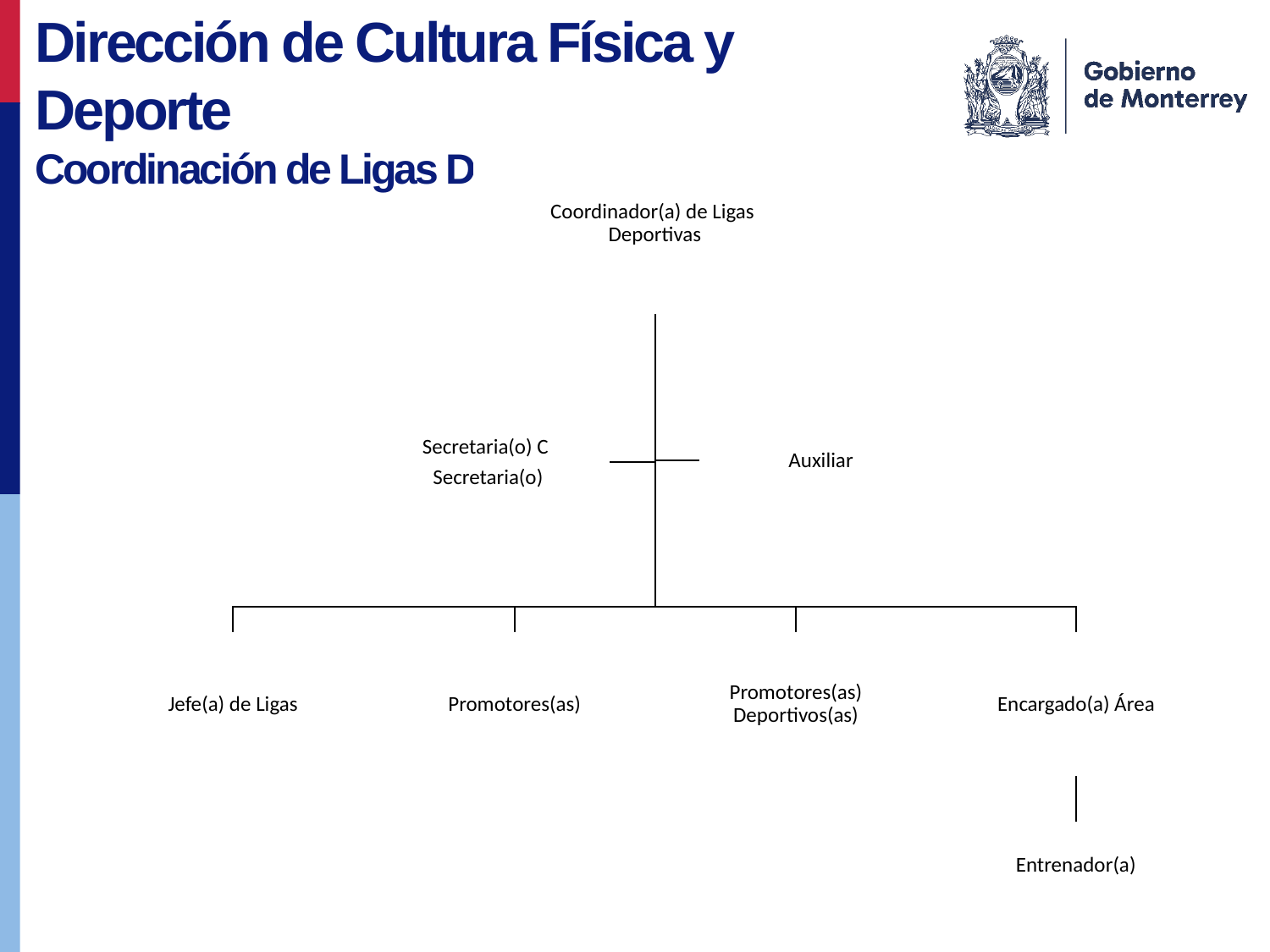

Dirección de Cultura Física y Deporte
Coordinación de Ligas Deportivas
Coordinador(a) de Ligas
Deportivas
Jefe(a) de Ligas
Promotores(as)
Promotores(as) Deportivos(as)
Encargado(a) Área
Entrenador(a)
Secretaria(o) C
Secretaria(o)
Auxiliar